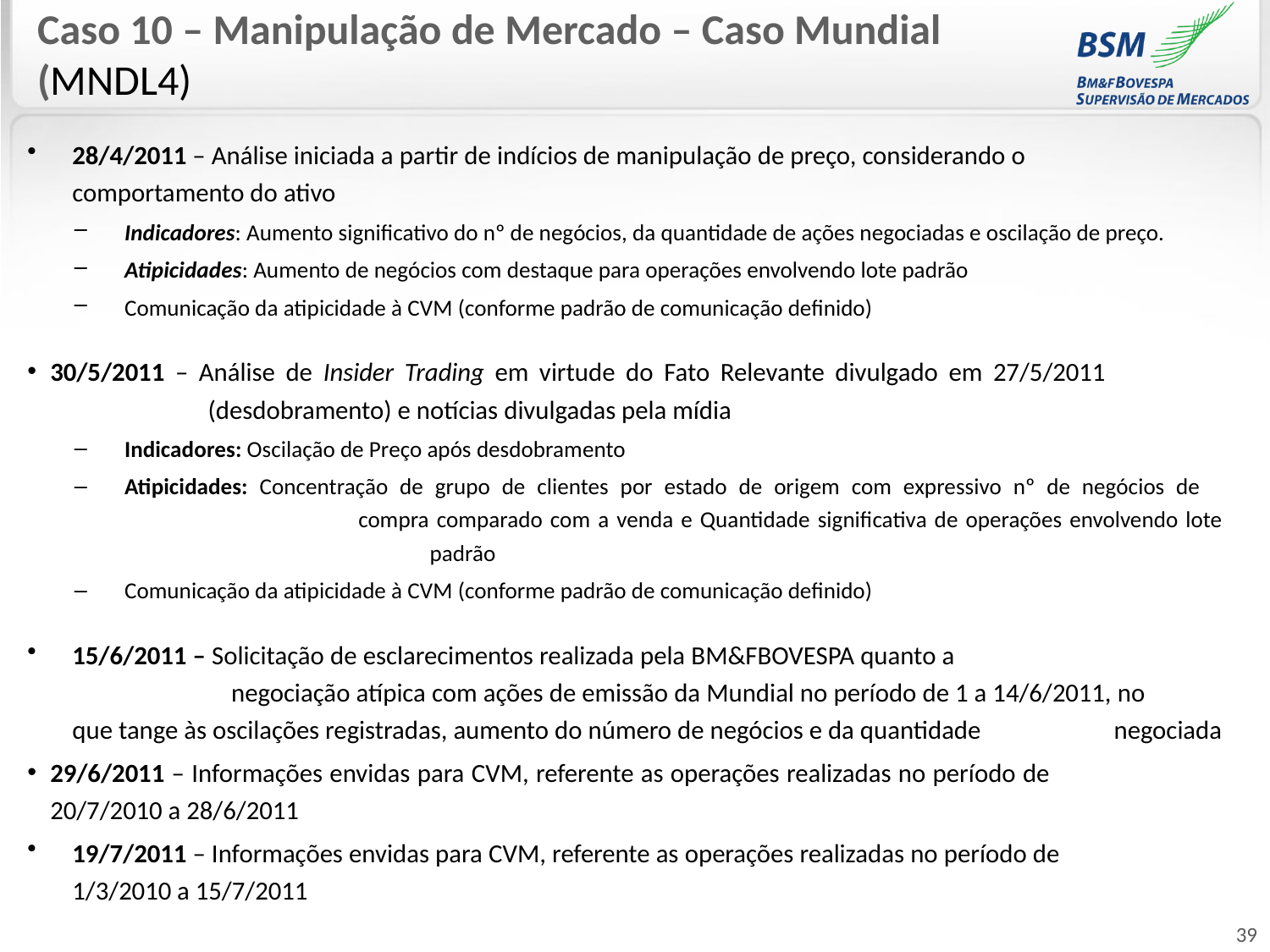

# Caso 10 – Manipulação de Mercado – Caso Mundial (MNDL4)
28/4/2011 – Análise iniciada a partir de indícios de manipulação de preço, considerando o  	         	        comportamento do ativo
Indicadores: Aumento significativo do nº de negócios, da quantidade de ações negociadas e oscilação de preço.
Atipicidades: Aumento de negócios com destaque para operações envolvendo lote padrão
Comunicação da atipicidade à CVM (conforme padrão de comunicação definido)

30/5/2011 – Análise de Insider Trading em virtude do Fato Relevante divulgado em 27/5/2011 	 	        (desdobramento) e notícias divulgadas pela mídia
Indicadores: Oscilação de Preço após desdobramento
Atipicidades: Concentração de grupo de clientes por estado de origem com expressivo nº de negócios de 	 	                compra comparado com a venda e Quantidade significativa de operações envolvendo lote 	 	                padrão
Comunicação da atipicidade à CVM (conforme padrão de comunicação definido)

15/6/2011 – Solicitação de esclarecimentos realizada pela BM&FBOVESPA quanto a 	 	         	        negociação atípica com ações de emissão da Mundial no período de 1 a 14/6/2011, no 	        que tange às oscilações registradas, aumento do número de negócios e da quantidade 	        negociada
29/6/2011 – Informações envidas para CVM, referente as operações realizadas no período de 	  	        20/7/2010 a 28/6/2011
19/7/2011 – Informações envidas para CVM, referente as operações realizadas no período de 	 	        1/3/2010 a 15/7/2011